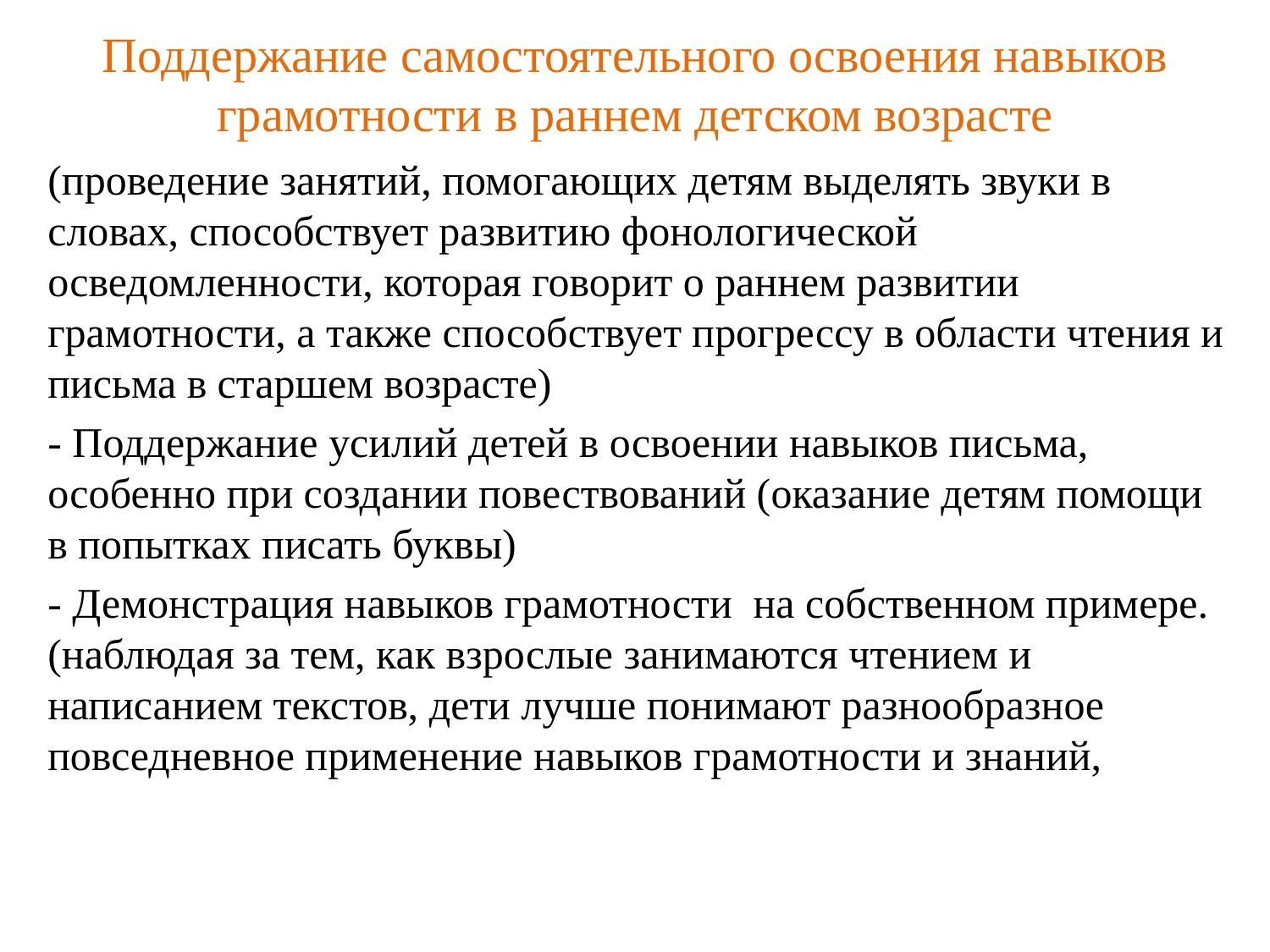

# Поддержание самостоятельного освоения навыков грамотности в раннем детском возрасте
(проведение занятий, помогающих детям выделять звуки в словах, способствует развитию фонологической осведомленности, которая говорит о раннем развитии грамотности, а также способствует прогрессу в области чтения и письма в старшем возрасте)
- Поддержание усилий детей в освоении навыков письма, особенно при создании повествований (оказание детям помощи в попытках писать буквы)
- Демонстрация навыков грамотности  на собственном примере. (наблюдая за тем, как взрослые занимаются чтением и написанием текстов, дети лучше понимают разнообразное повседневное применение навыков грамотности и знаний,